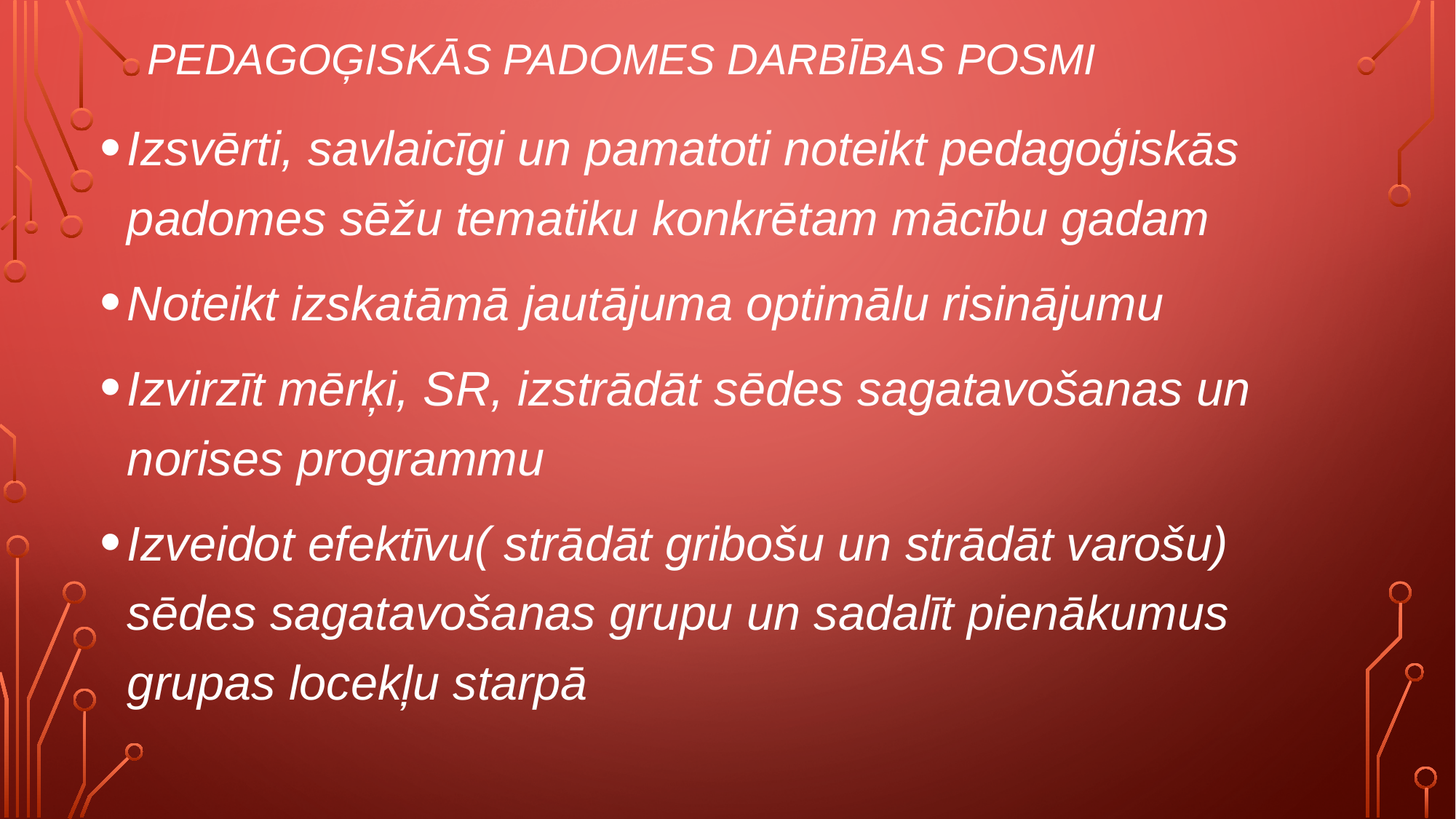

# Pedagoģiskās padomes darbības posmi
Izsvērti, savlaicīgi un pamatoti noteikt pedagoģiskās padomes sēžu tematiku konkrētam mācību gadam
Noteikt izskatāmā jautājuma optimālu risinājumu
Izvirzīt mērķi, SR, izstrādāt sēdes sagatavošanas un norises programmu
Izveidot efektīvu( strādāt gribošu un strādāt varošu) sēdes sagatavošanas grupu un sadalīt pienākumus grupas locekļu starpā